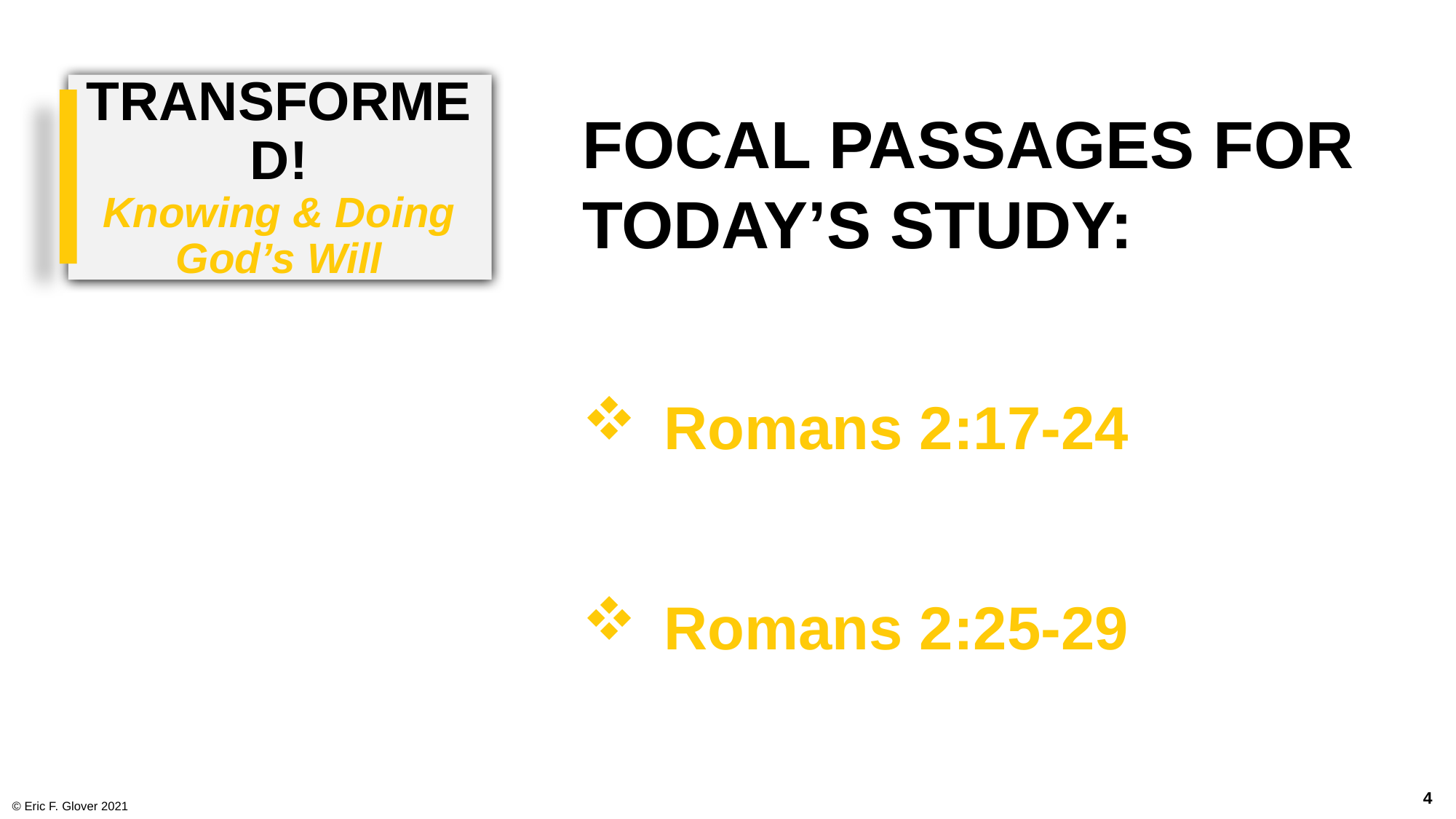

# Transformed! Knowing & Doing God’s Will
Focal Passages for Today’s Study:
Romans 2:17-24
Romans 2:25-29